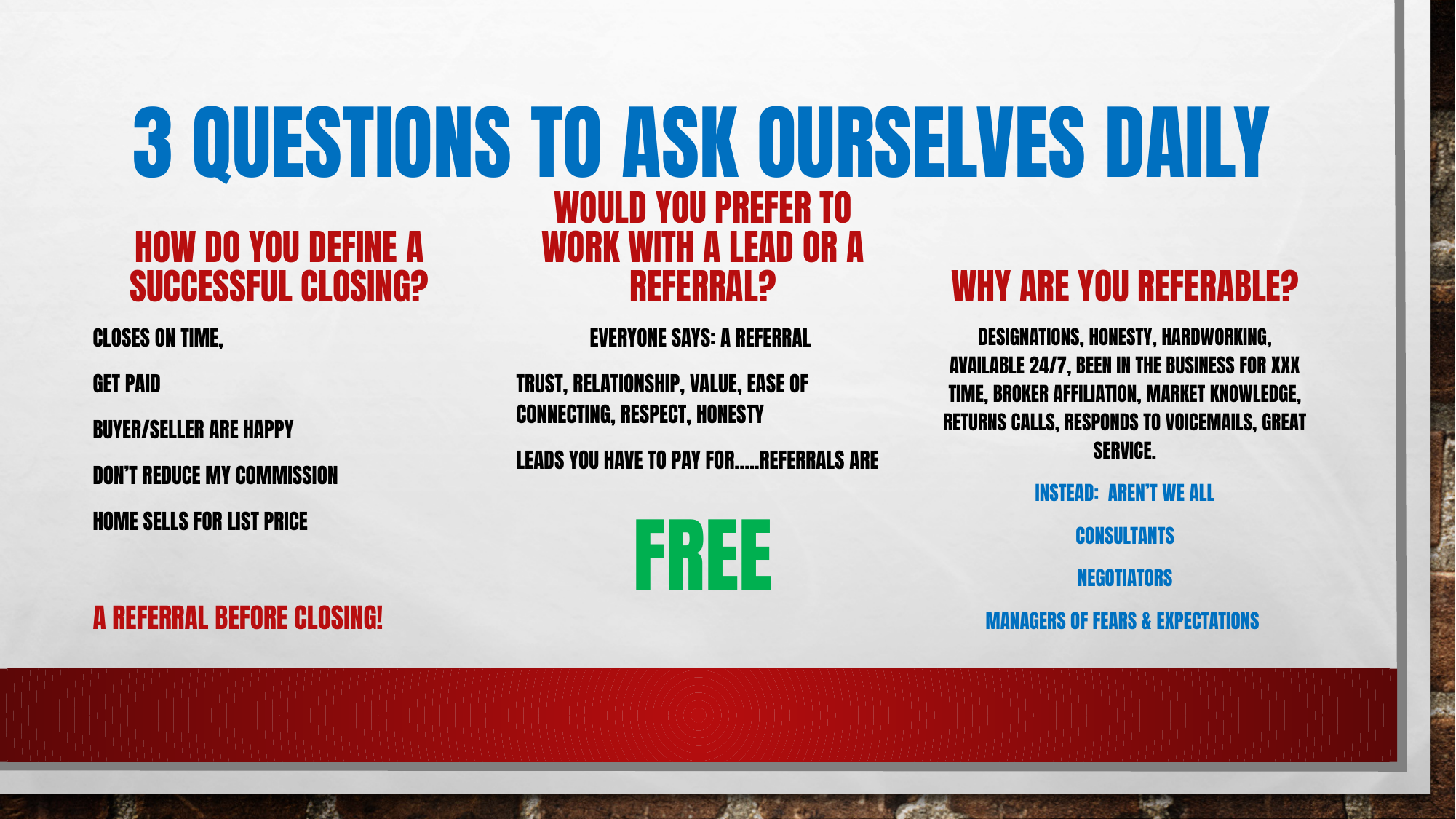

# 3 questions to ask ourselves daily
How do you define a successful closing?
Would you prefer to work with a lead or a referral?
Why are you referable?
Closes on time,
Get paid
Buyer/Seller are happy
Don’t reduce my commission
Home Sells for List Price

a referral before closing!

Everyone says: A referral
Trust, relationship, value, ease of connecting, respect, honesty
Leads you have to pay for…..Referrals are
FREE
Designations, honesty, hardworking, available 24/7, been in the business for XXX time, broker affiliation, market knowledge, Returns calls, responds to voicemails, great service.
Instead:  Aren’t we all
Consultants
Negotiators
Managers of fears & expectations